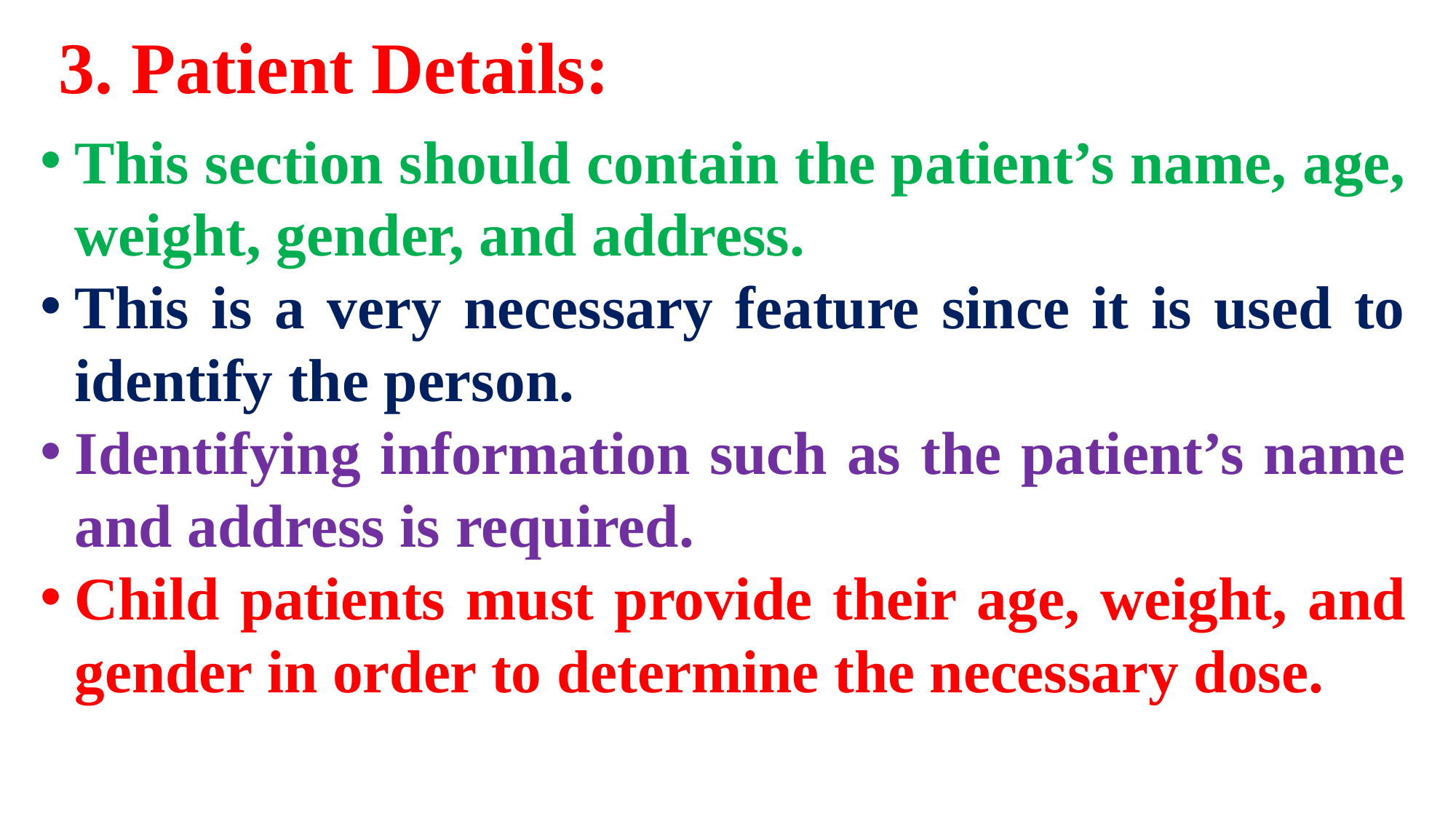

3. Patient Details:
This section should contain the patient’s name, age, weight, gender, and address.
This is a very necessary feature since it is used to identify the person.
Identifying information such as the patient’s name and address is required.
Child patients must provide their age, weight, and gender in order to determine the necessary dose.